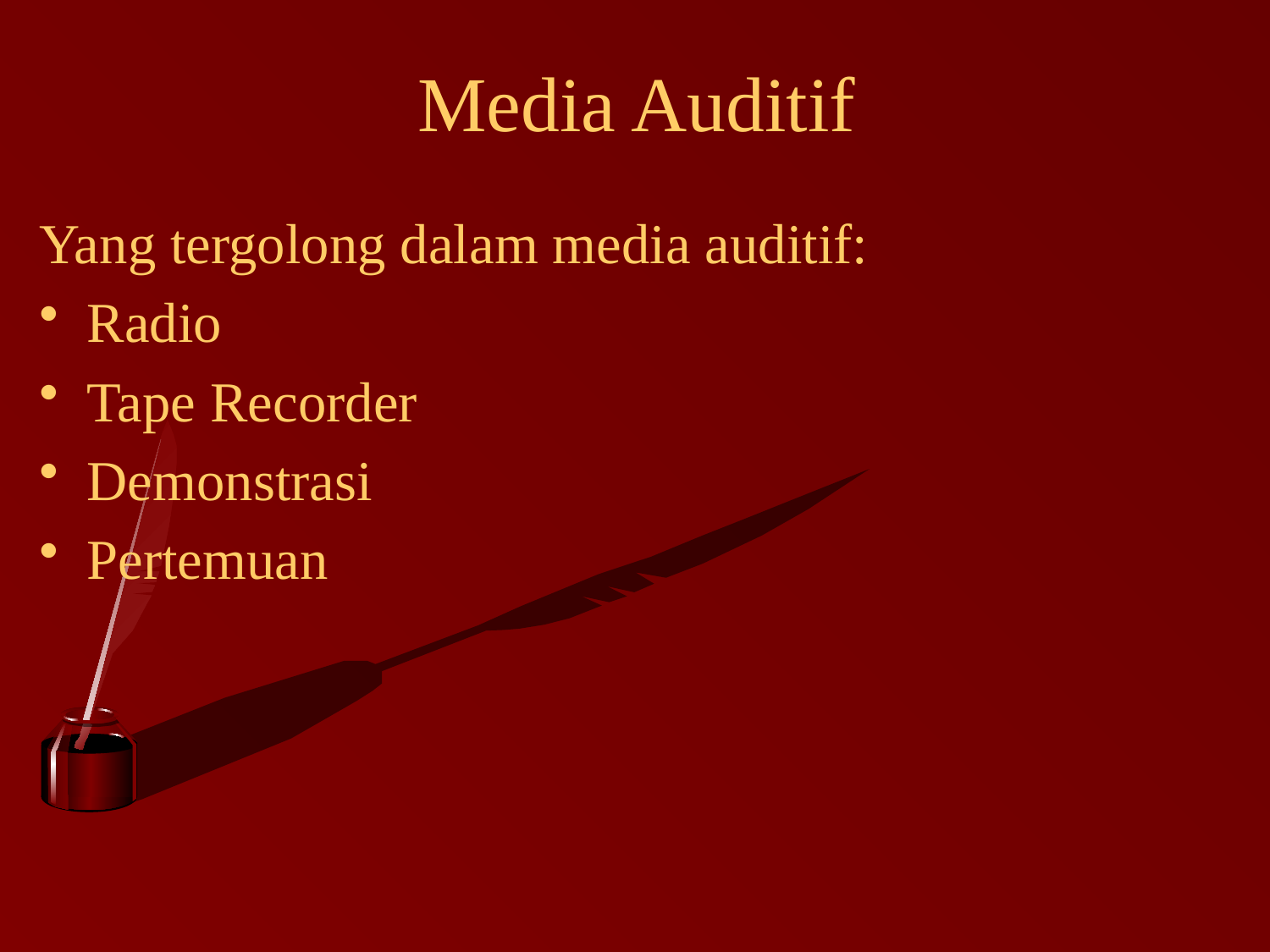

# Media Auditif
Yang tergolong dalam media auditif:
Radio
Tape Recorder
Demonstrasi
Pertemuan